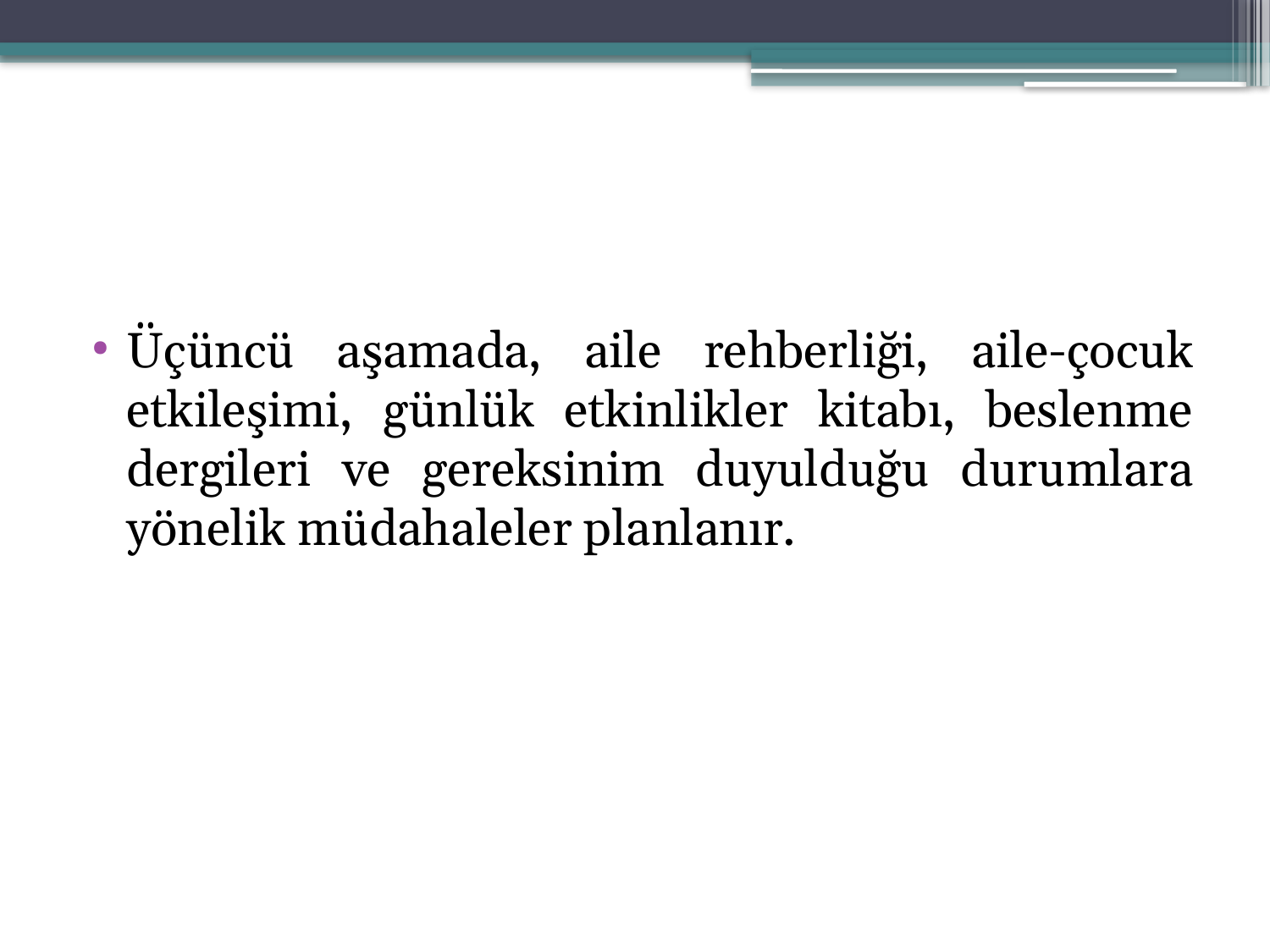

#
Üçüncü aşamada, aile rehberliği, aile-çocuk etkileşimi, günlük etkinlikler kitabı, beslenme dergileri ve gereksinim duyulduğu durumlara yönelik müdahaleler planlanır.